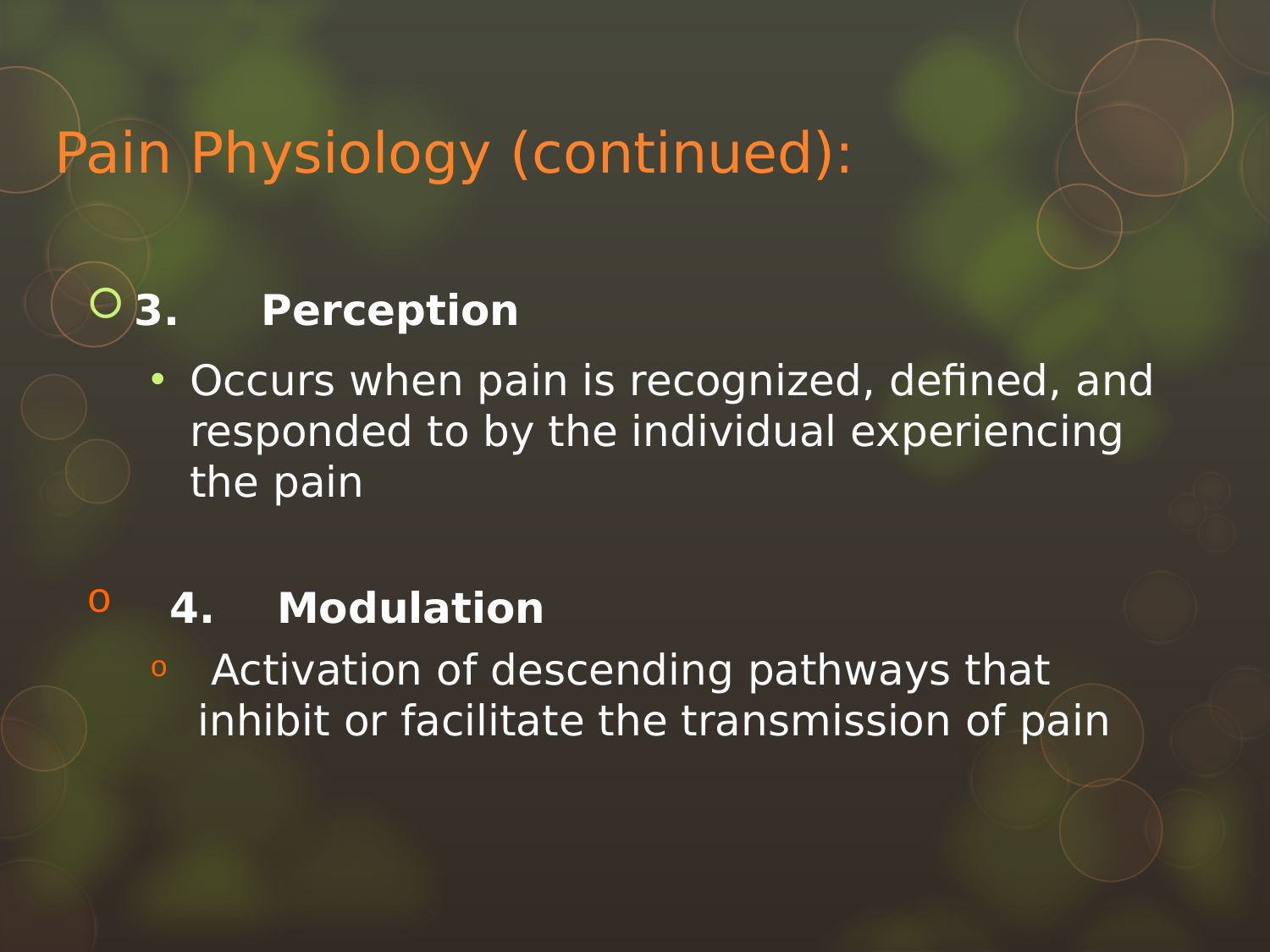

# Pain Physiology (continued):
3.	Perception
Occurs when pain is recognized, defined, and responded to by the individual experiencing the pain
 4.	Modulation
 Activation of descending pathways that inhibit or facilitate the transmission of pain